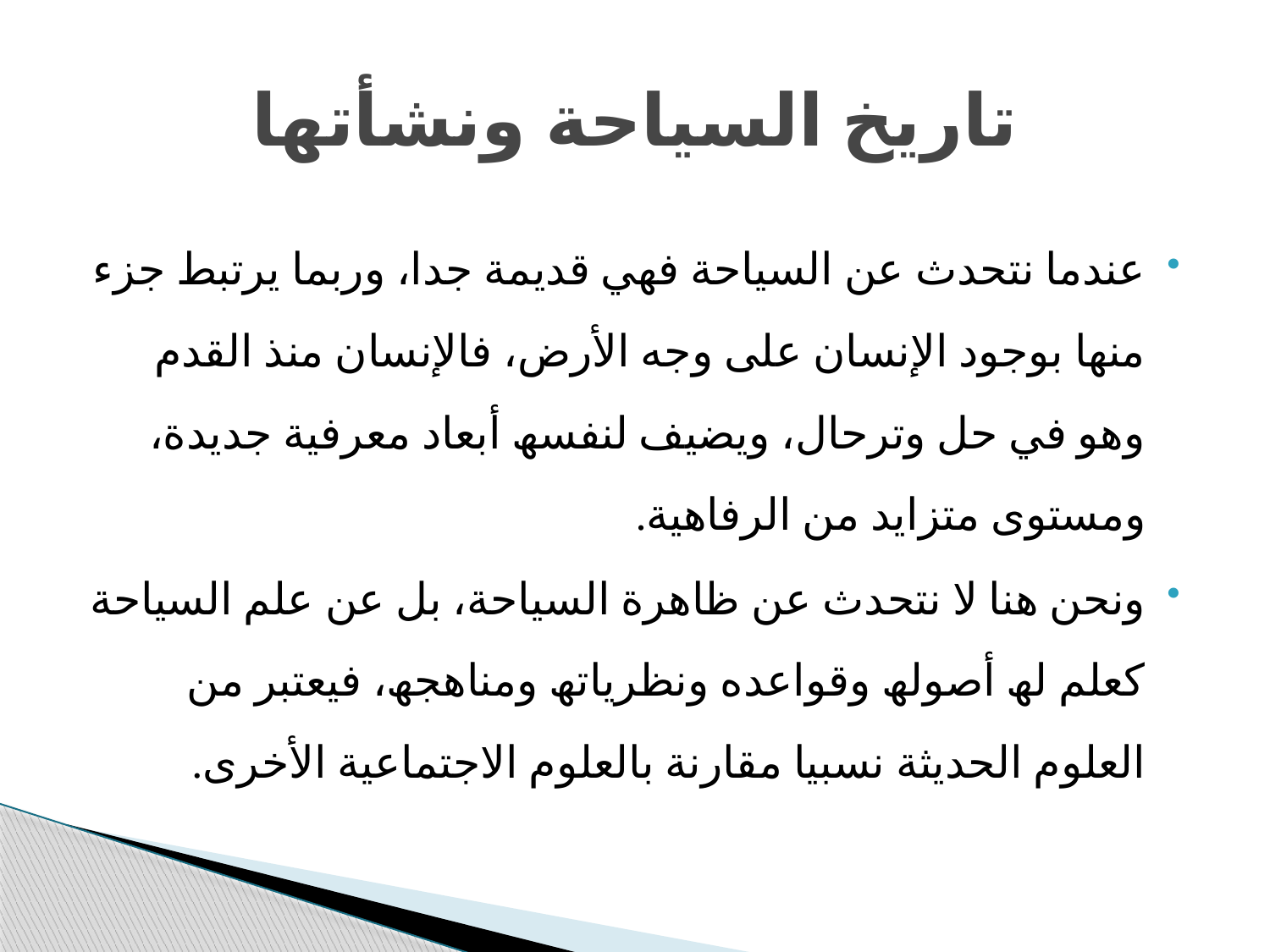

# تاريخ السياحة ونشأتها
عندما نتحدث عن السیاحة فھي قدیمة جدا، وربما یرتبط جزء منھا بوجود الإنسان على وجه الأرض، فالإنسان منذ القدم وھو في حل وترحال، ویضیف لنفسھ أبعاد معرفیة جدیدة، ومستوى متزاید من الرفاھیة.
ونحن ھنا لا نتحدث عن ظاھرة السیاحة، بل عن علم السیاحة كعلم لھ أصولھ وقواعده ونظریاتھ ومناھجھ، فیعتبر من العلوم الحدیثة نسبیا مقارنة بالعلوم الاجتماعیة الأخرى.